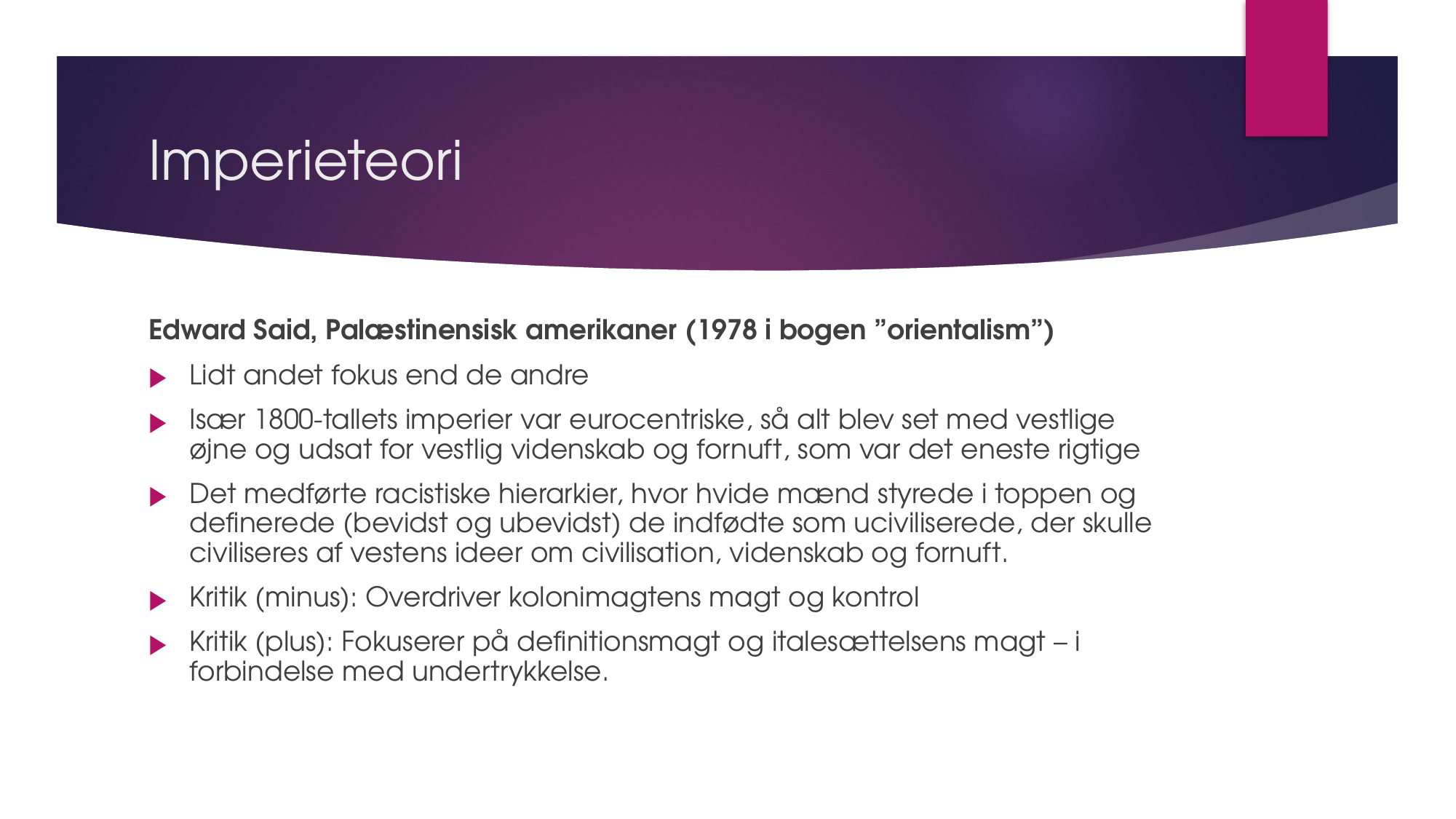

# Imperieteori
Edward Said, Palæstinensisk amerikaner (1978 i bogen ”orientalism”)
Lidt andet fokus end de andre
Især 1800-tallets imperier var eurocentriske, så alt blev set med vestlige øjne og udsat for vestlig videnskab og fornuft, som var det eneste rigtige
Det medførte racistiske hierarkier, hvor hvide mænd styrede i toppen og definerede (bevidst og ubevidst) de indfødte som uciviliserede, der skulle civiliseres af vestens ideer om civilisation, videnskab og fornuft.
Kritik (minus): Overdriver kolonimagtens magt og kontrol
Kritik (plus): Fokuserer på definitionsmagt og italesættelsens magt – i forbindelse med undertrykkelse.